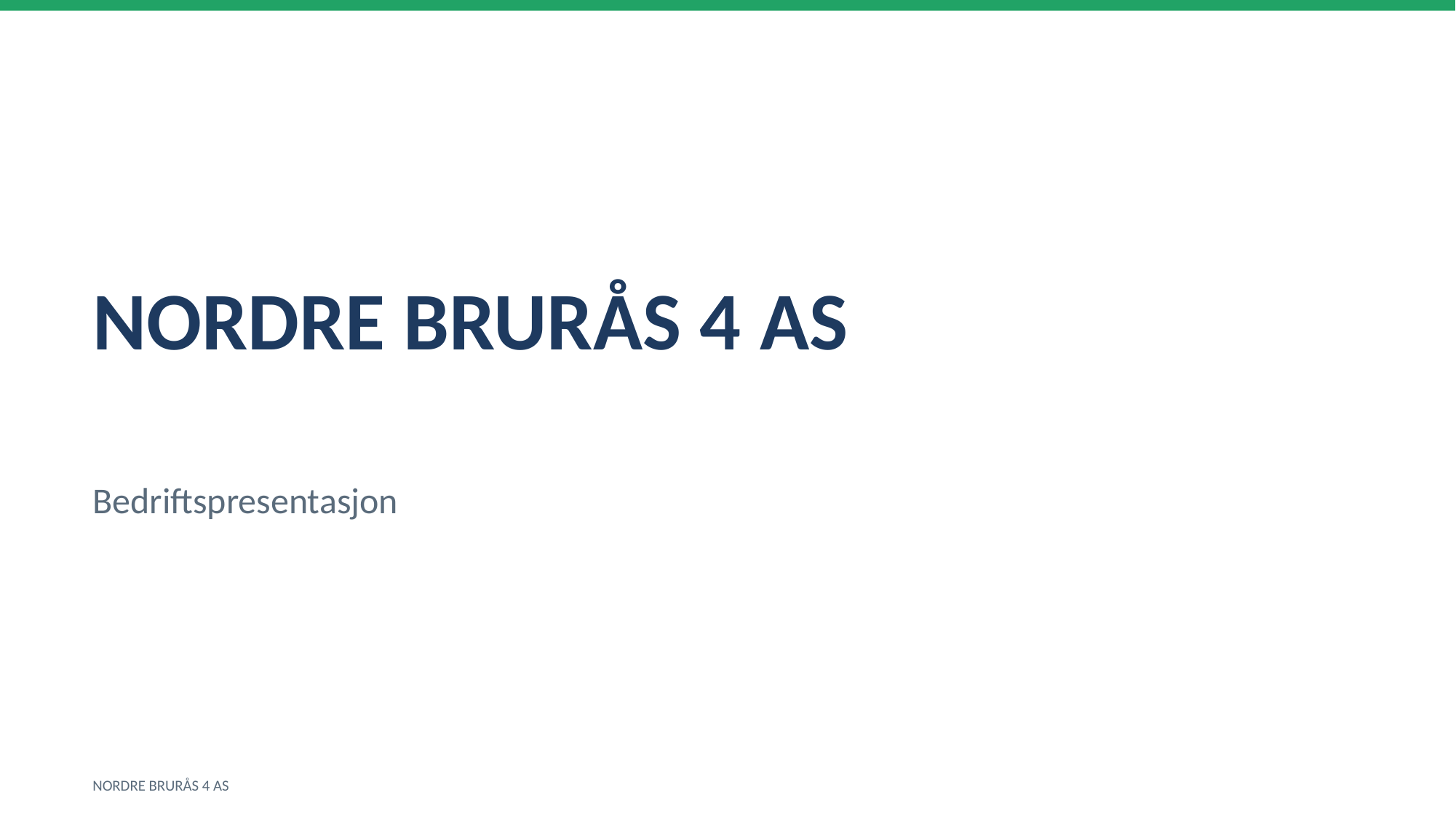

NORDRE BRURÅS 4 AS
Bedriftspresentasjon
NORDRE BRURÅS 4 AS